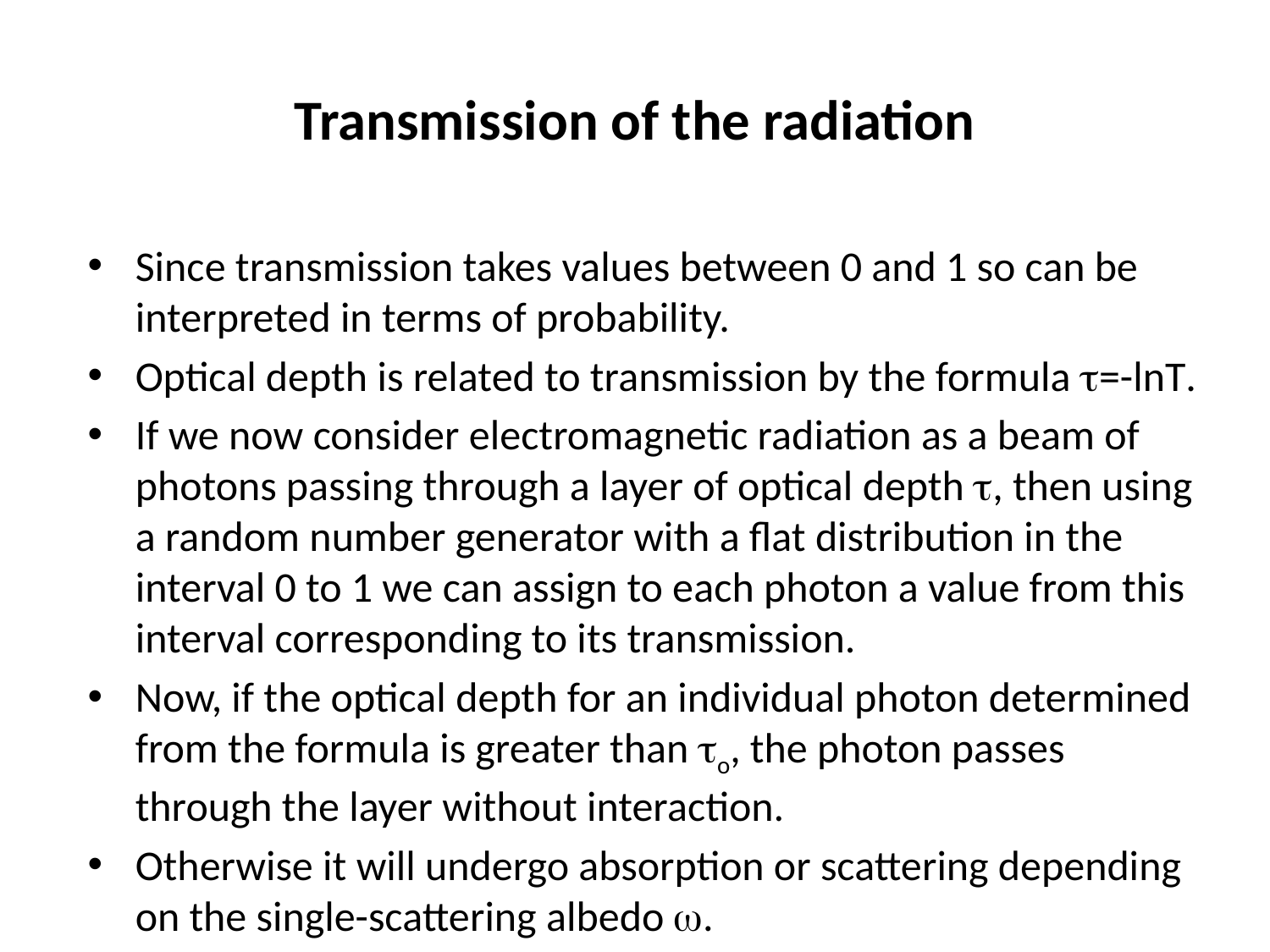

# Transmission of the radiation
Since transmission takes values between 0 and 1 so can be interpreted in terms of probability.
Optical depth is related to transmission by the formula τ=-lnT.
If we now consider electromagnetic radiation as a beam of photons passing through a layer of optical depth τ, then using a random number generator with a flat distribution in the interval 0 to 1 we can assign to each photon a value from this interval corresponding to its transmission.
Now, if the optical depth for an individual photon determined from the formula is greater than τo, the photon passes through the layer without interaction.
Otherwise it will undergo absorption or scattering depending on the single-scattering albedo ω.